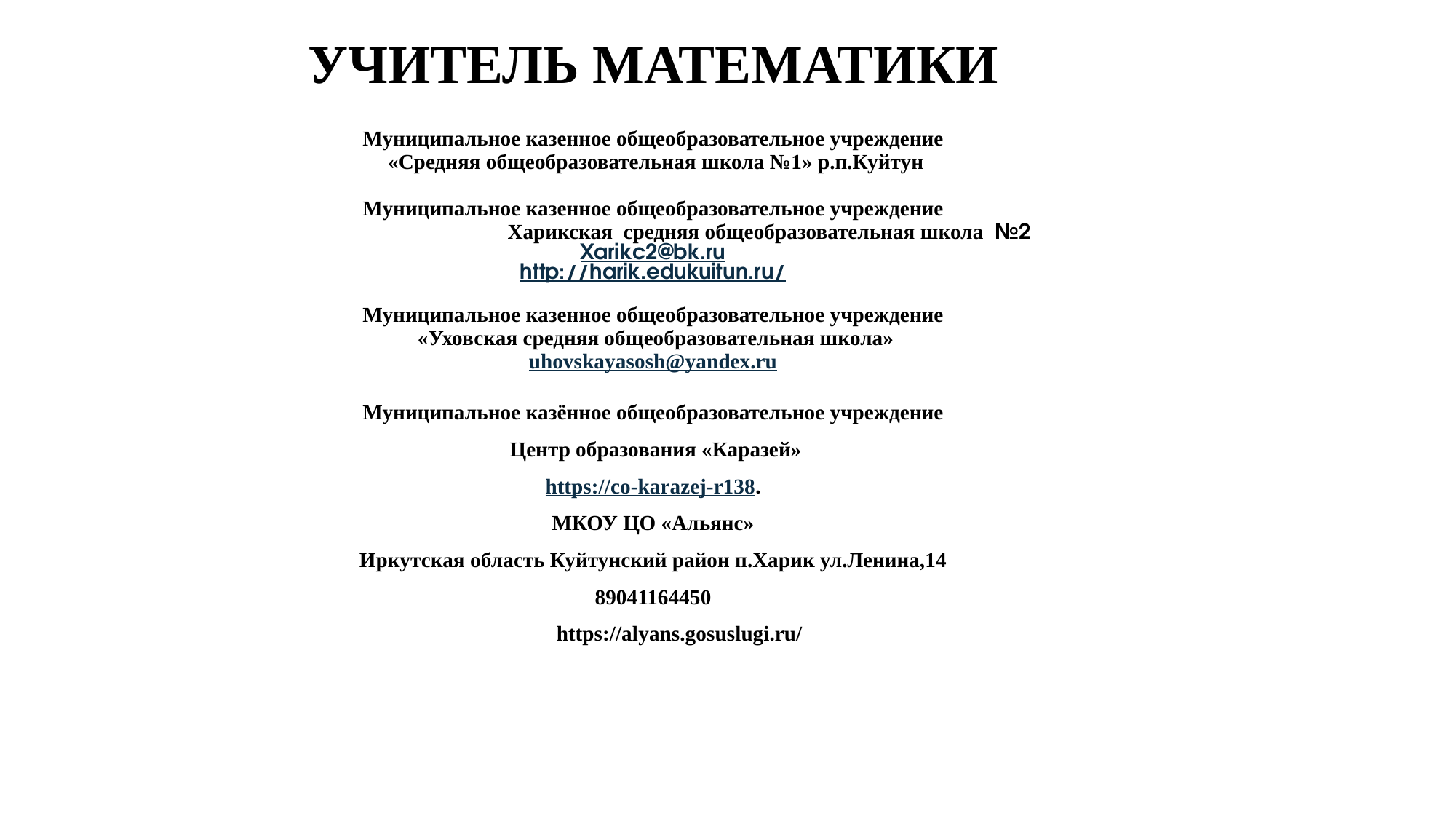

# Учитель математики
Муниципальное казенное общеобразовательное учреждение
 «Средняя общеобразовательная школа №1» р.п.Куйтун

Муниципальное казенное общеобразовательное учреждение
                                            Харикская  средняя общеобразовательная школа  №2
Xarikc2@bk.ru
http://harik.edukuitun.ru/

Муниципальное казенное общеобразовательное учреждение
 «Уховская средняя общеобразовательная школа»
uhovskayasosh@yandex.ru

Муниципальное казённое общеобразовательное учреждение
 Центр образования «Каразей»
https://co-karazej-r138.
МКОУ ЦО «Альянс»
Иркутская область Куйтунский район п.Харик ул.Ленина,14
89041164450
           https://alyans.gosuslugi.ru/